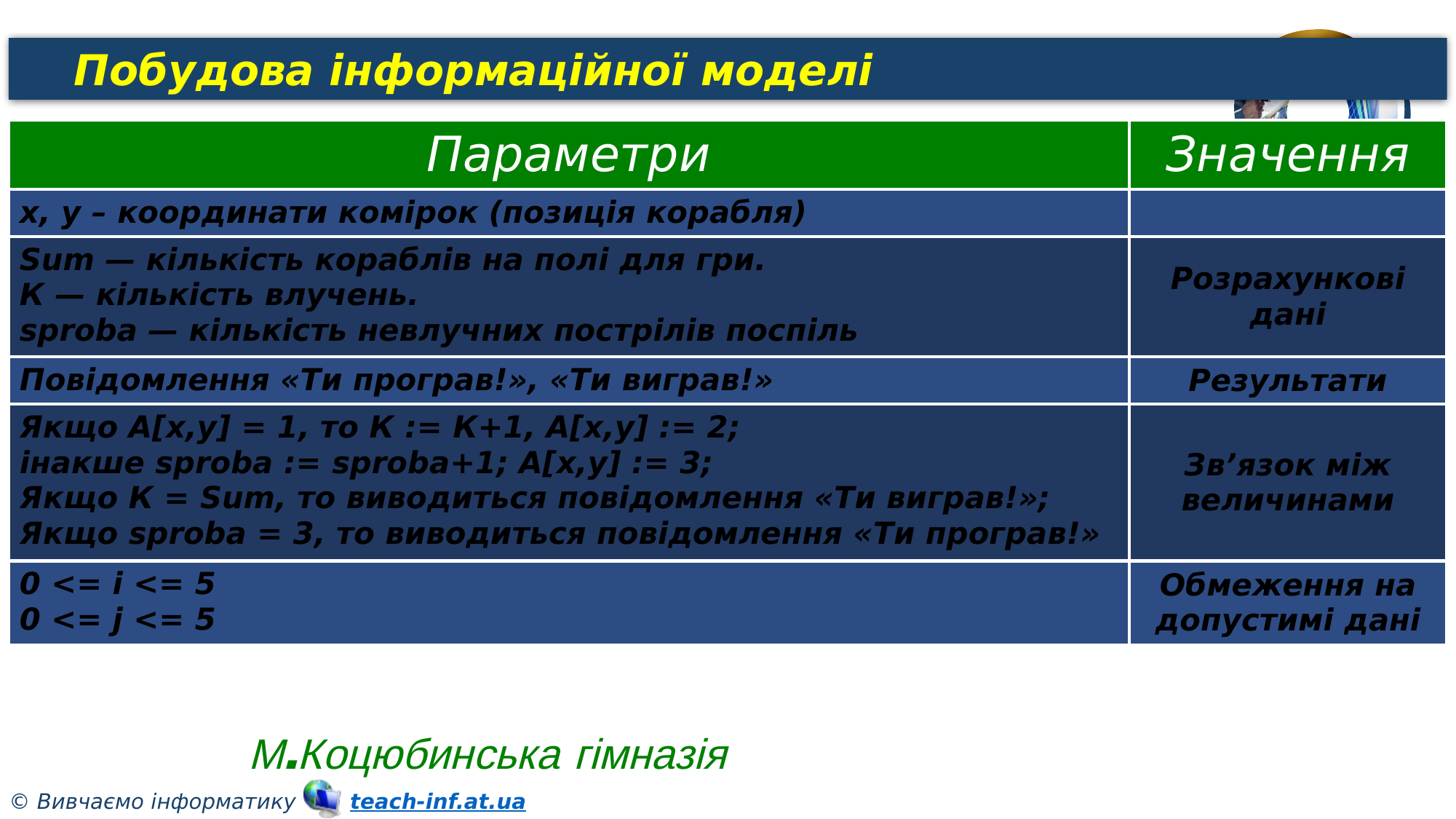

Побудова інформаційної моделі
| Параметри | Значення |
| --- | --- |
| x, y – координати комірок (позиція корабля) |  |
| Sum — кількість кораблів на полі для гри. К — кількість влучень. sproba — кількість невлучних пострілів поспіль | Розрахункові дані |
| Повідомлення «Ти програв!», «Ти виграв!» | Результати |
| Якщо А[х,у] = 1, то К := К+1, А[х,у] := 2; інакше sproba := sproba+1; A[x,y] := 3; Якщо К = Sum, то виводиться повідомлення «Ти виграв!»; Якщо sproba = 3, то виводиться повідомлення «Ти програв!» | Зв’язок між величинами |
| 0 <= і <= 5 0 <= j <= 5 | Обмеження на допустимі дані |
М.Коцюбинська гімназія